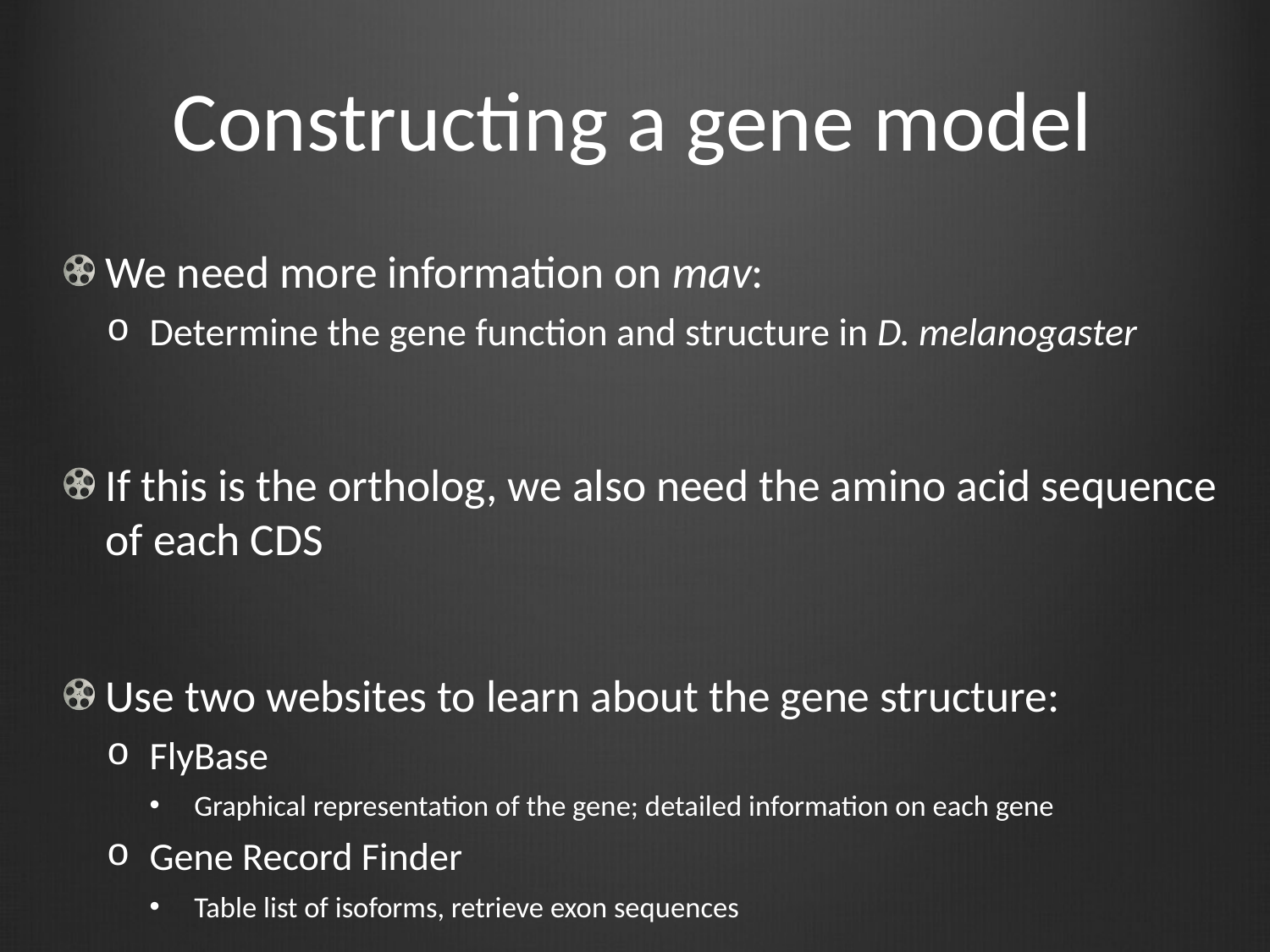

# Constructing a gene model
We need more information on mav:
Determine the gene function and structure in D. melanogaster

If this is the ortholog, we also need the amino acid sequence of each CDS

Use two websites to learn about the gene structure:
FlyBase
Graphical representation of the gene; detailed information on each gene
Gene Record Finder
Table list of isoforms, retrieve exon sequences